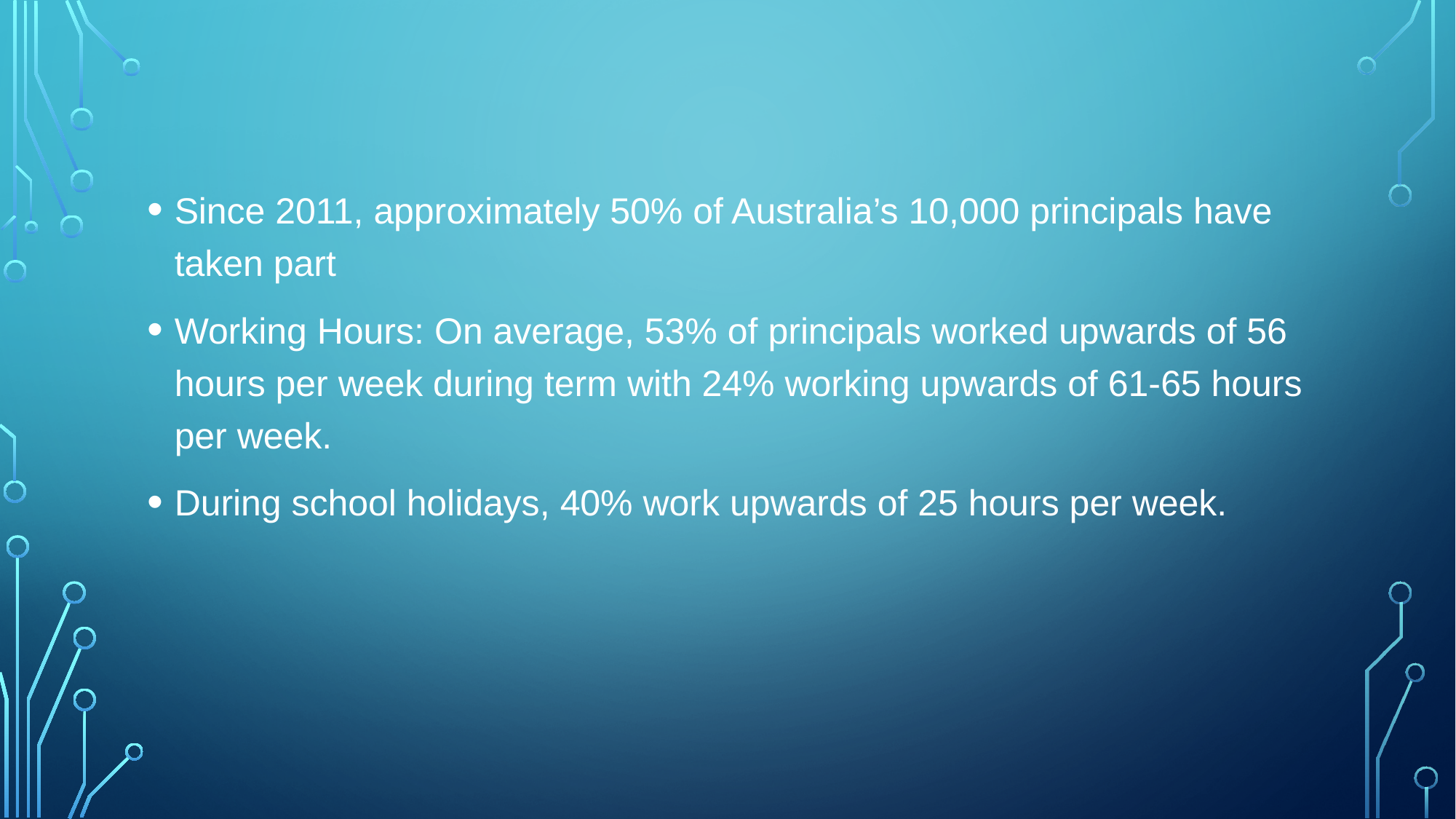

Since 2011, approximately 50% of Australia’s 10,000 principals have taken part
Working Hours: On average, 53% of principals worked upwards of 56 hours per week during term with 24% working upwards of 61-65 hours per week.
During school holidays, 40% work upwards of 25 hours per week.